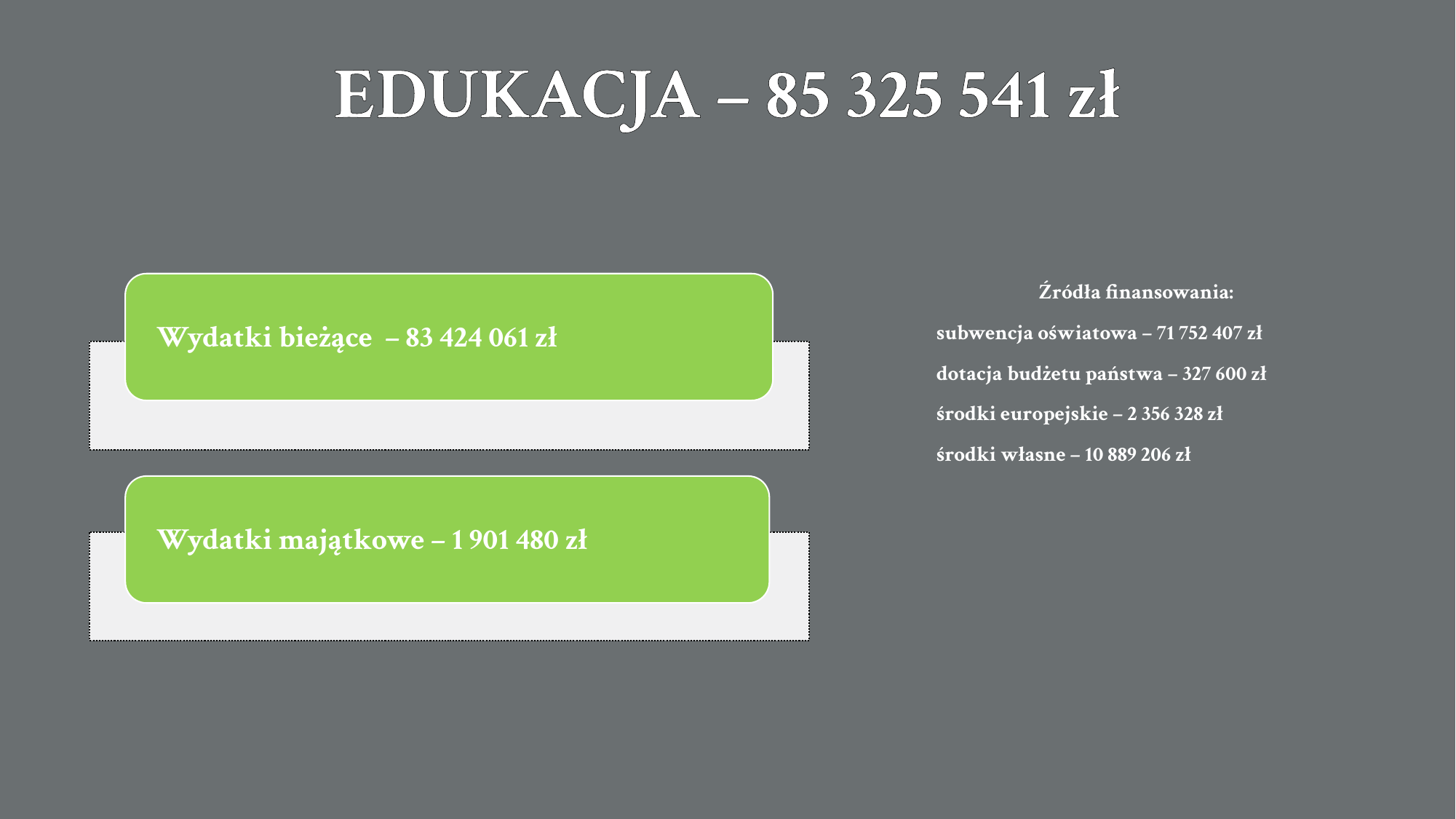

EDUKACJA – 85 325 541 zł
Wydatki bieżące  – 83 424 061 zł
Wydatki majątkowe – 1 901 480 zł
Źródła finansowania:
subwencja oświatowa – 71 752 407 zł
dotacja budżetu państwa – 327 600 zł
środki europejskie – 2 356 328 zł
środki własne – 10 889 206 zł